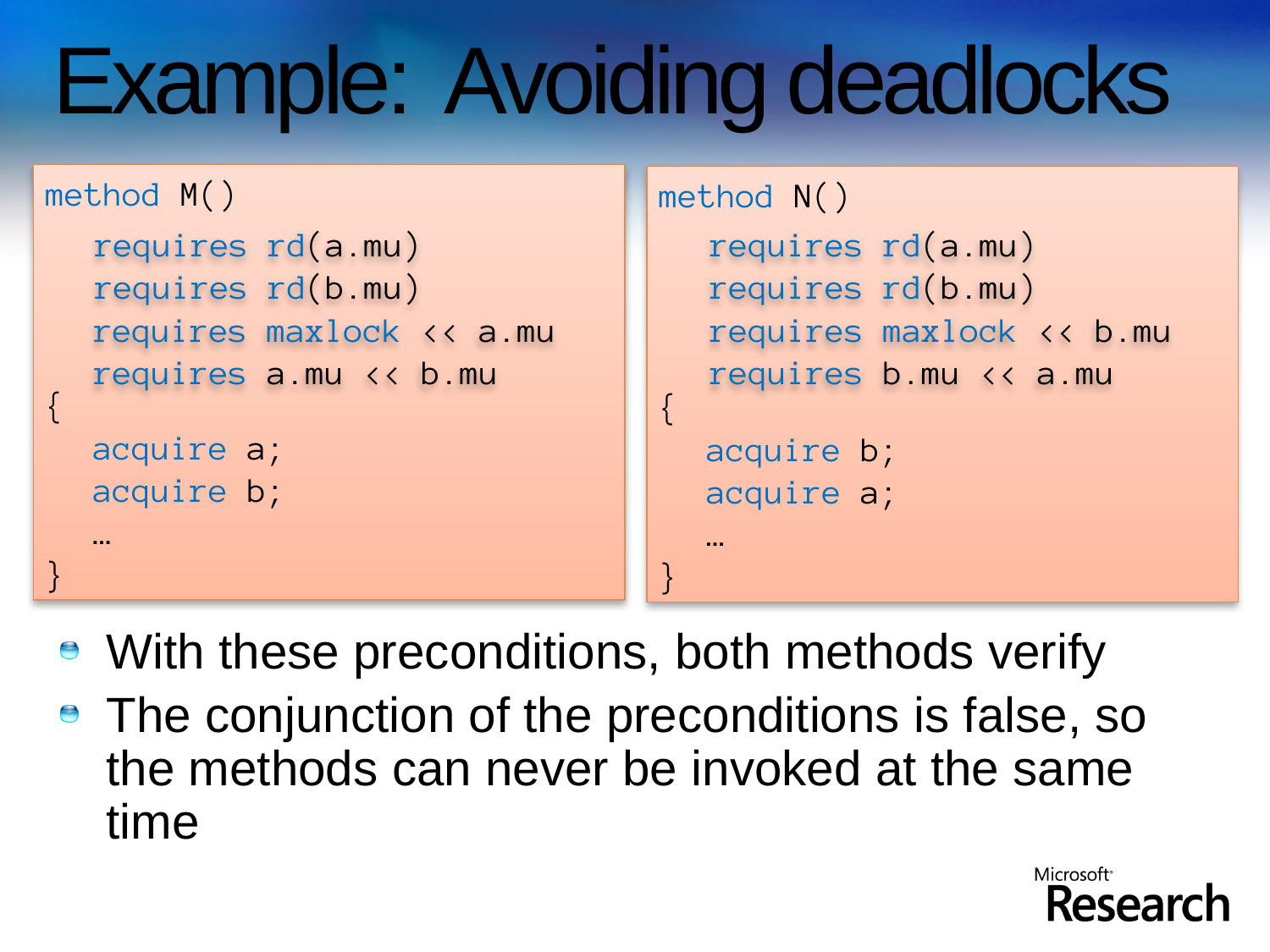

# Example:  Avoiding deadlocks
method M()

{
	acquire a;
	acquire b;
	…
}
method N()

{
	acquire b;
	acquire a;
	…
}

With these preconditions, both methods verify
The conjunction of the preconditions is false, so the methods can never be invoked at the same time
	requires rd(a.mu)
	requires rd(b.mu)
	requires rd(a.mu)
	requires rd(b.mu)
	requires maxlock << a.mu
	requires a.mu << b.mu
	requires maxlock << b.mu
	requires b.mu << a.mu